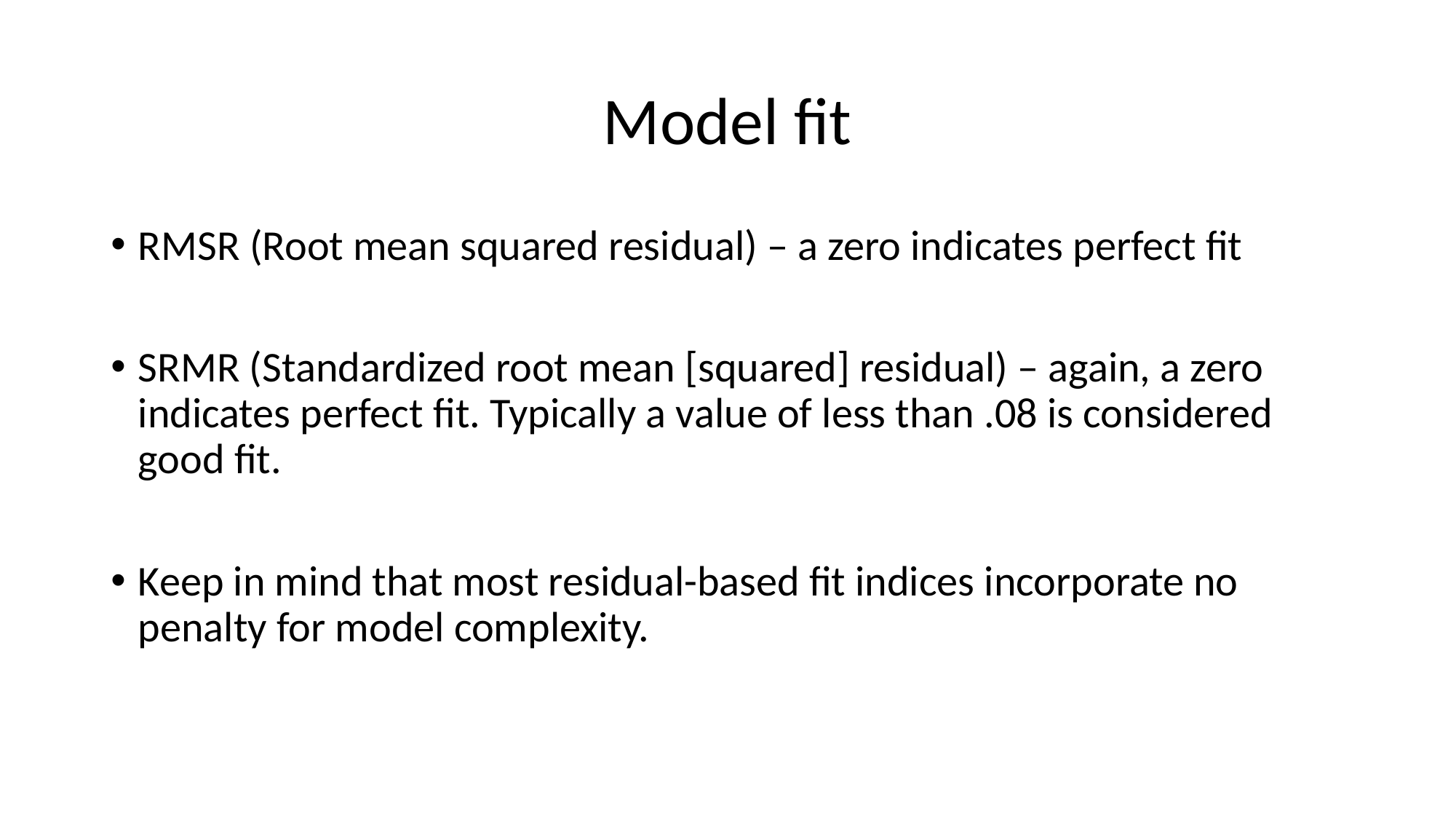

# Model fit
RMSR (Root mean squared residual) – a zero indicates perfect fit

SRMR (Standardized root mean [squared] residual) – again, a zero indicates perfect fit. Typically a value of less than .08 is considered good fit.

Keep in mind that most residual-based fit indices incorporate no penalty for model complexity.